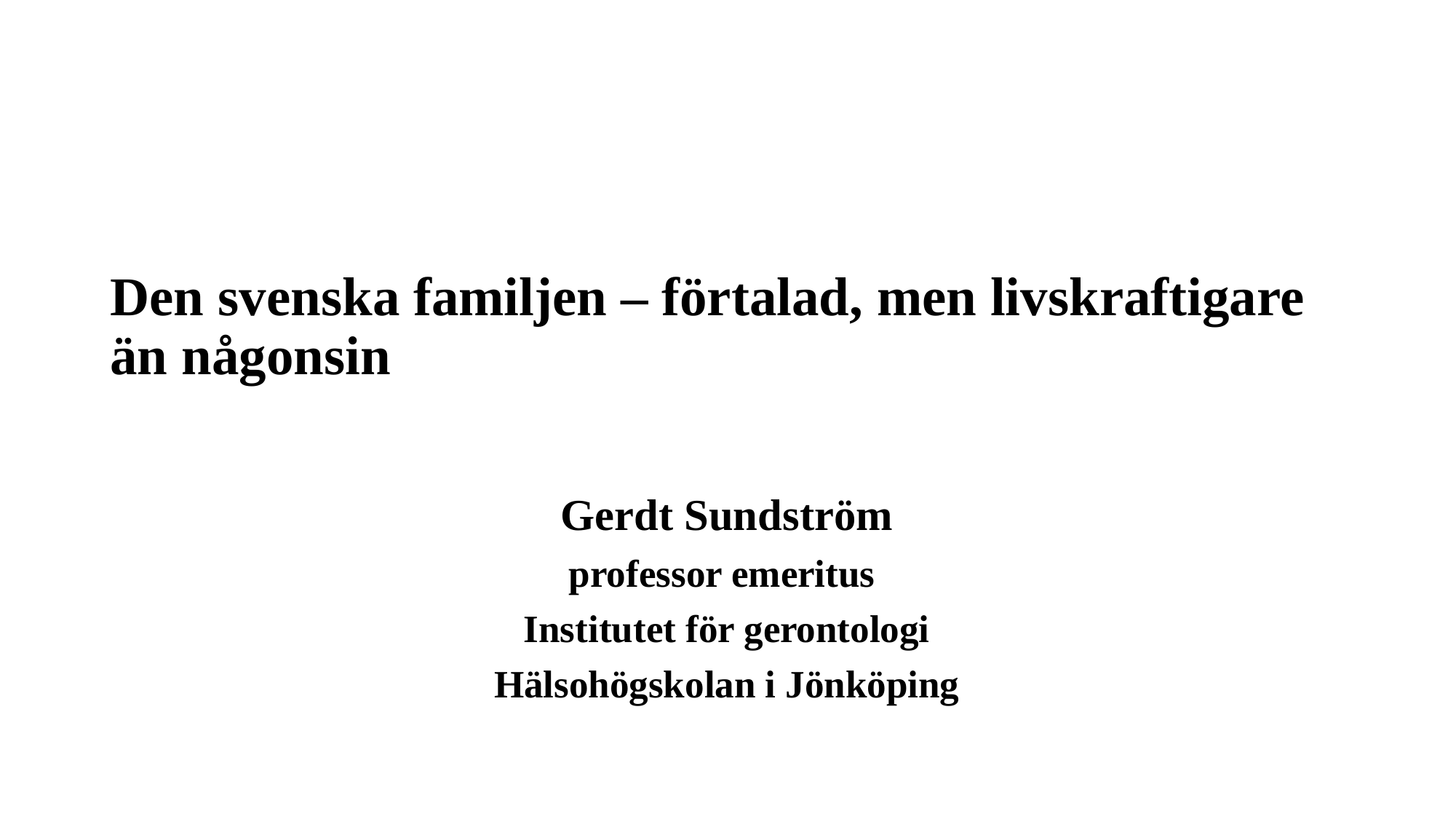

# Den svenska familjen – förtalad, men livskraftigare än någonsin

Gerdt Sundström
professor emeritus
Institutet för gerontologi
Hälsohögskolan i Jönköping